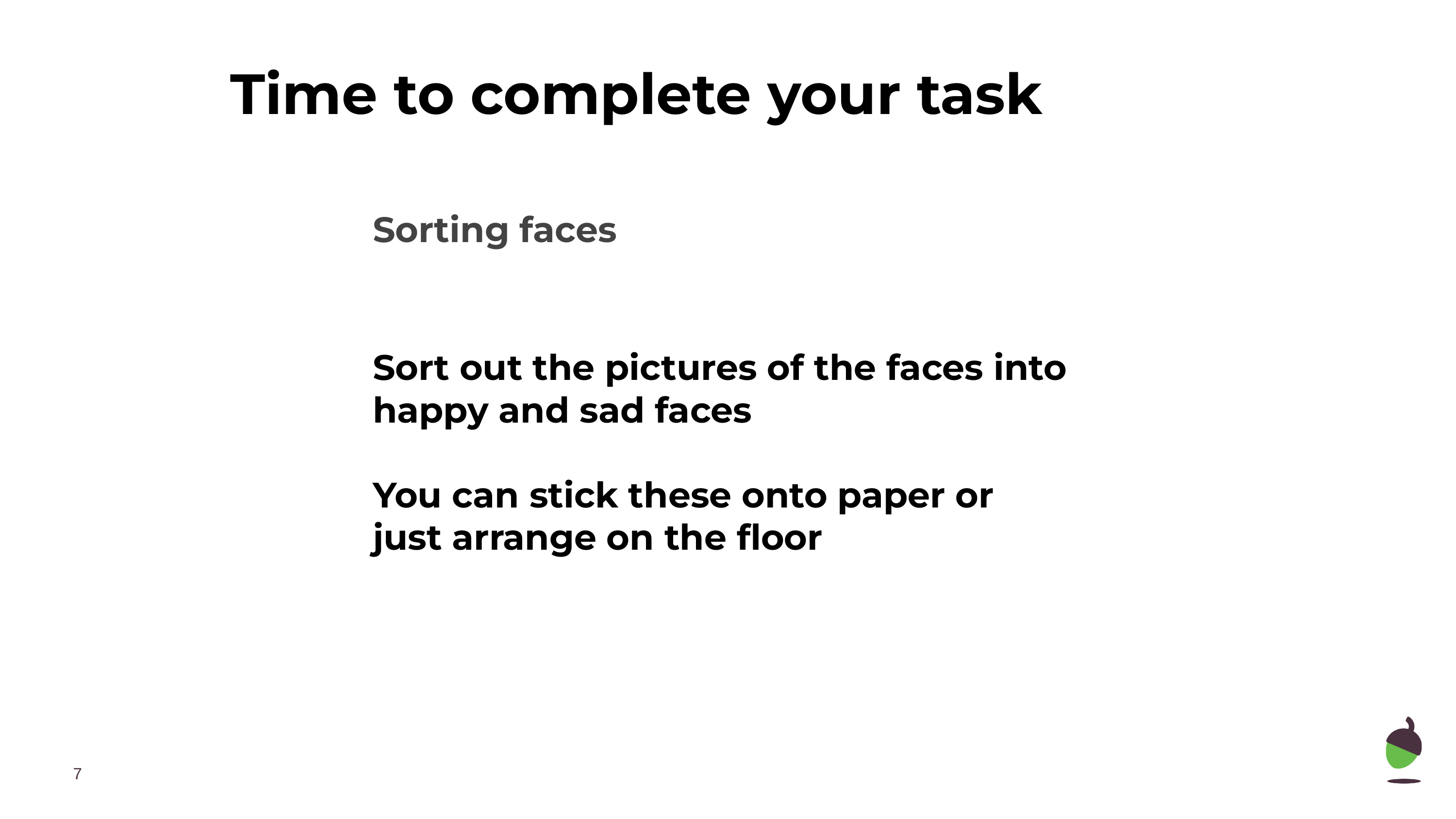

Time to complete your task
Sorting faces
Sort out the pictures of the faces into happy and sad faces

You can stick these onto paper or just arrange on the floor
7